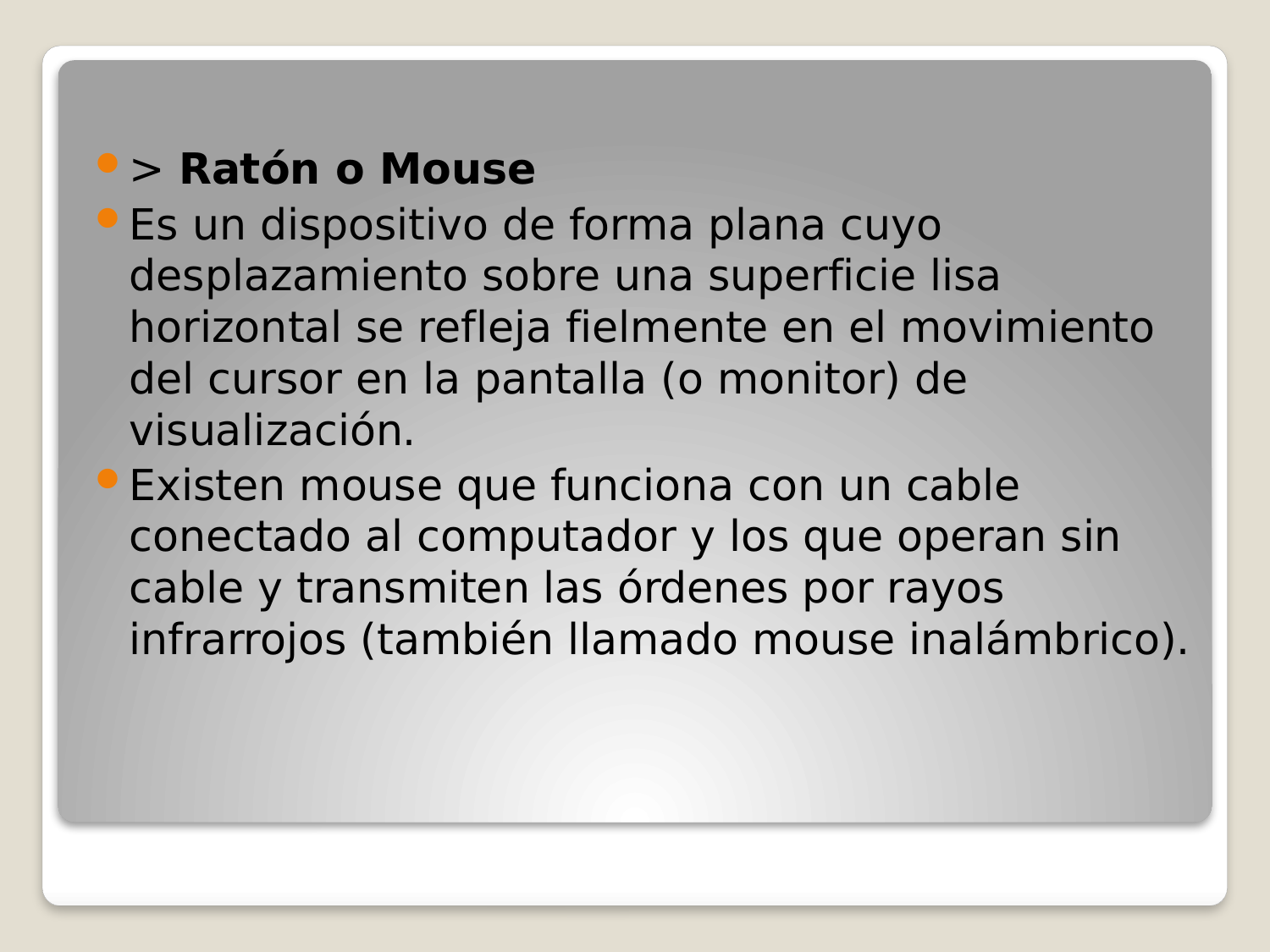

> Ratón o Mouse
Es un dispositivo de forma plana cuyo desplazamiento sobre una superficie lisa horizontal se refleja fielmente en el movimiento del cursor en la pantalla (o monitor) de visualización.
Existen mouse que funciona con un cable conectado al computador y los que operan sin cable y transmiten las órdenes por rayos infrarrojos (también llamado mouse inalámbrico).

#